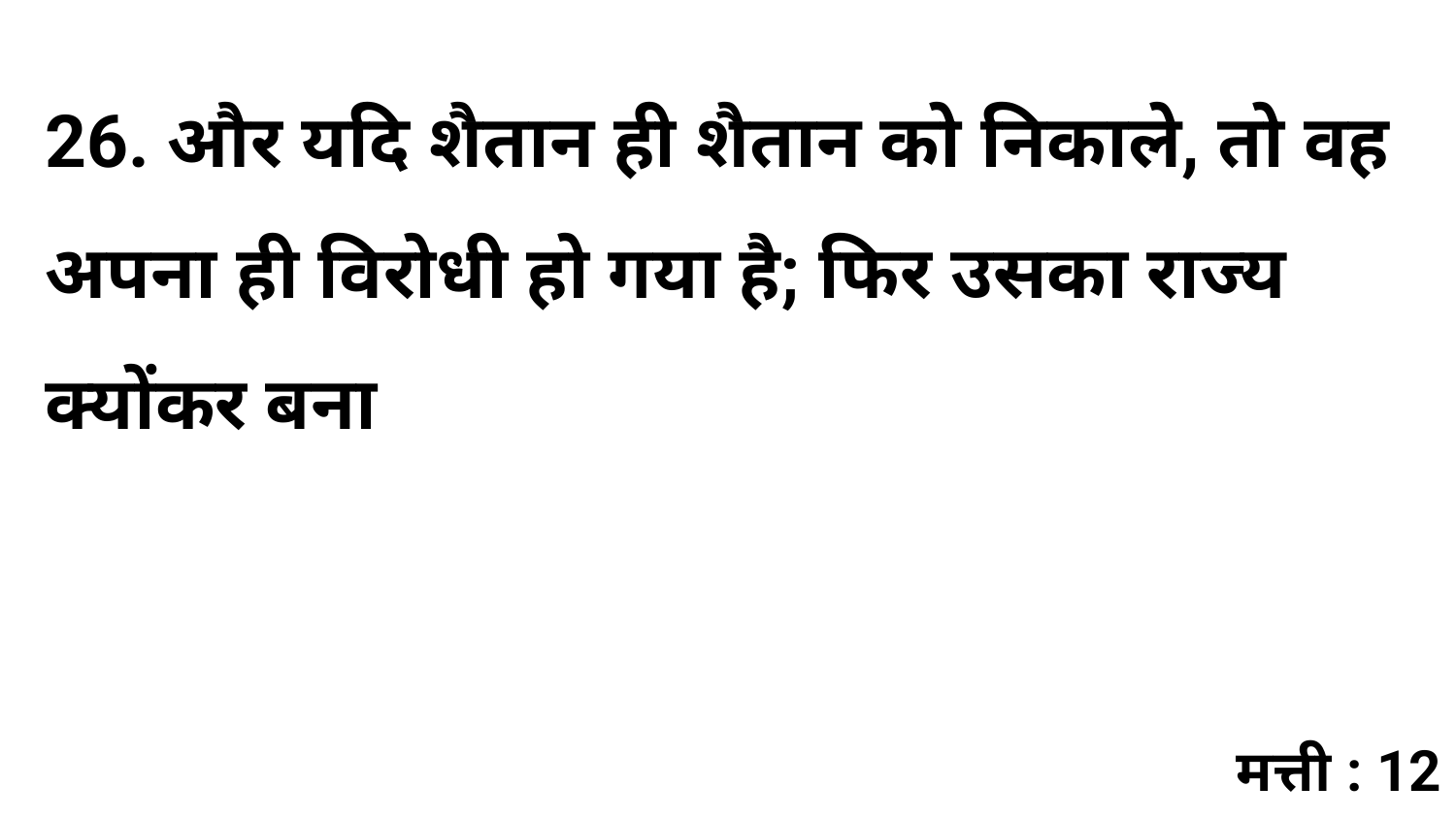

26. और यदि शैतान ही शैतान को निकाले, तो वह अपना ही विरोधी हो गया है; फिर उसका राज्य क्योंकर बना
मत्ती : 12